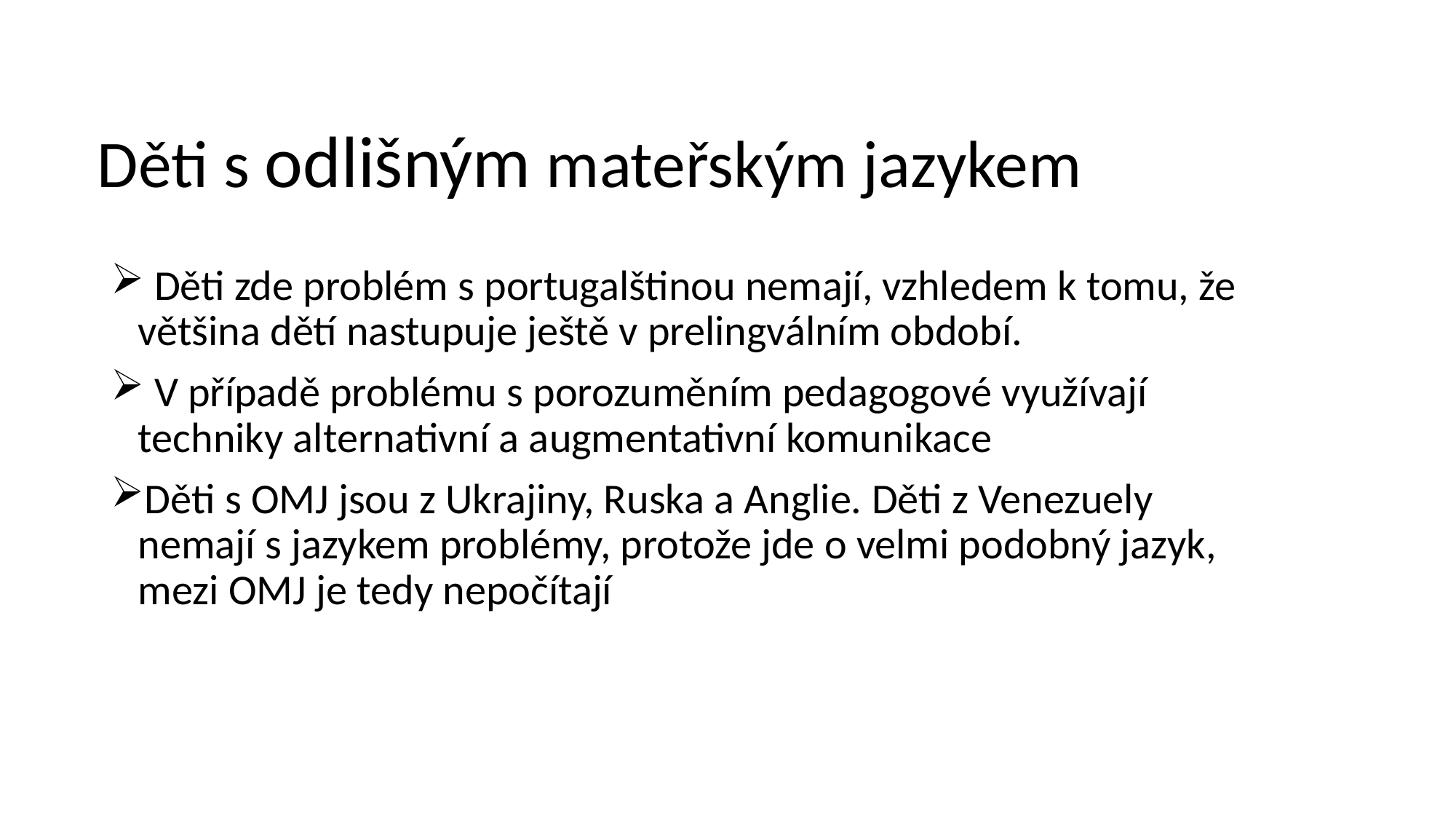

# Děti s odlišným mateřským jazykem
 Děti zde problém s portugalštinou nemají, vzhledem k tomu, že většina dětí nastupuje ještě v prelingválním období.
 V případě problému s porozuměním pedagogové využívají techniky alternativní a augmentativní komunikace
Děti s OMJ jsou z Ukrajiny, Ruska a Anglie. Děti z Venezuely nemají s jazykem problémy, protože jde o velmi podobný jazyk, mezi OMJ je tedy nepočítají